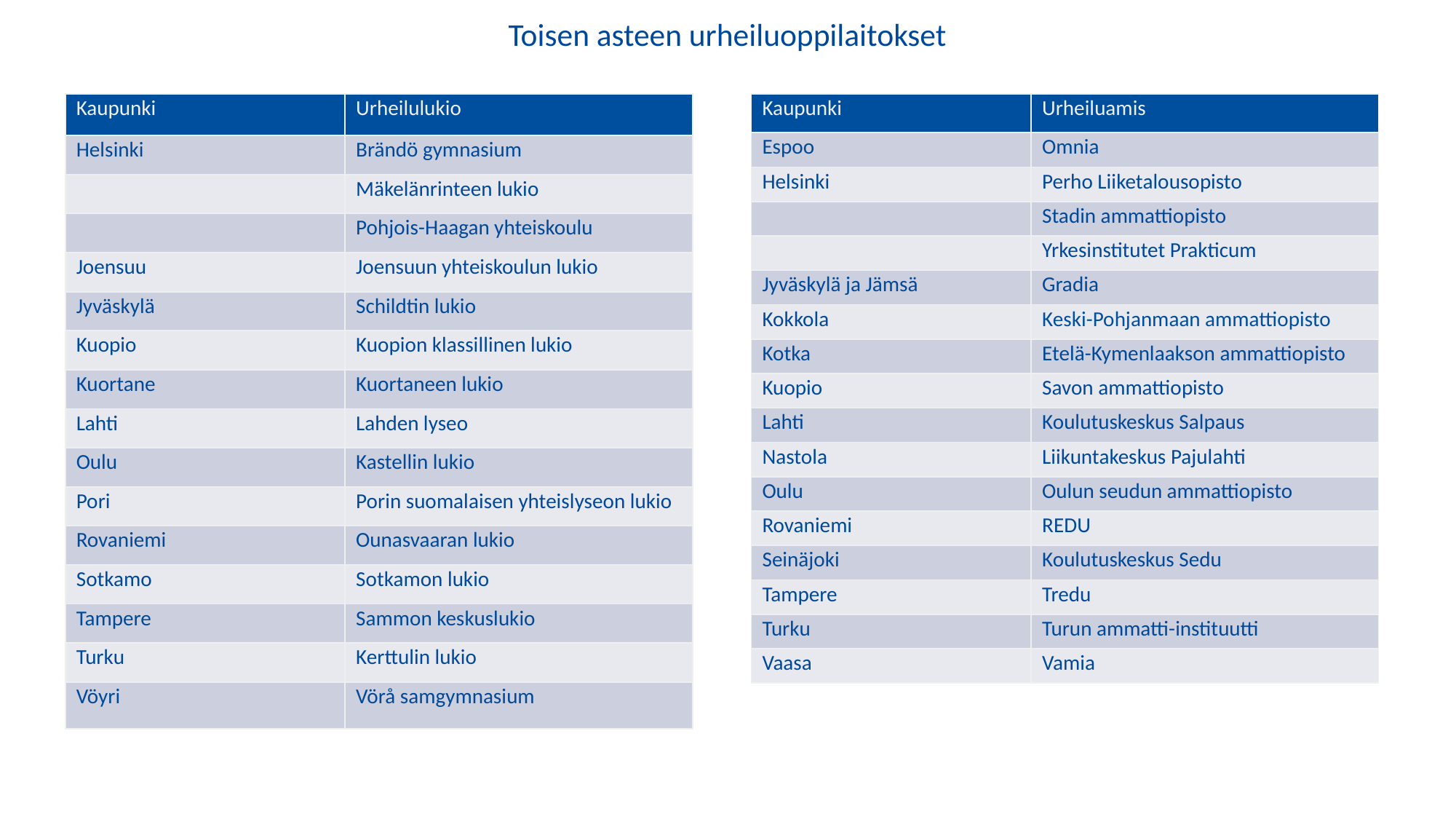

# Toisen asteen urheiluoppilaitokset
| Kaupunki | Urheilulukio |
| --- | --- |
| Helsinki | Brändö gymnasium |
|  | Mäkelänrinteen lukio |
|  | Pohjois-Haagan yhteiskoulu |
| Joensuu | Joensuun yhteiskoulun lukio |
| Jyväskylä | Schildtin lukio |
| Kuopio | Kuopion klassillinen lukio |
| Kuortane | Kuortaneen lukio |
| Lahti | Lahden lyseo |
| Oulu | Kastellin lukio |
| Pori | Porin suomalaisen yhteislyseon lukio |
| Rovaniemi | Ounasvaaran lukio |
| Sotkamo | Sotkamon lukio |
| Tampere | Sammon keskuslukio |
| Turku | Kerttulin lukio |
| Vöyri | Vörå samgymnasium |
| Kaupunki | Urheiluamis |
| --- | --- |
| Espoo | Omnia |
| Helsinki | Perho Liiketalousopisto |
|  | Stadin ammattiopisto |
|  | Yrkesinstitutet Prakticum |
| Jyväskylä ja Jämsä | Gradia |
| Kokkola | Keski-Pohjanmaan ammattiopisto |
| Kotka | Etelä-Kymenlaakson ammattiopisto |
| Kuopio | Savon ammattiopisto |
| Lahti | Koulutuskeskus Salpaus |
| Nastola | Liikuntakeskus Pajulahti |
| Oulu | Oulun seudun ammattiopisto |
| Rovaniemi | REDU |
| Seinäjoki | Koulutuskeskus Sedu |
| Tampere | Tredu |
| Turku | Turun ammatti-instituutti |
| Vaasa | Vamia |